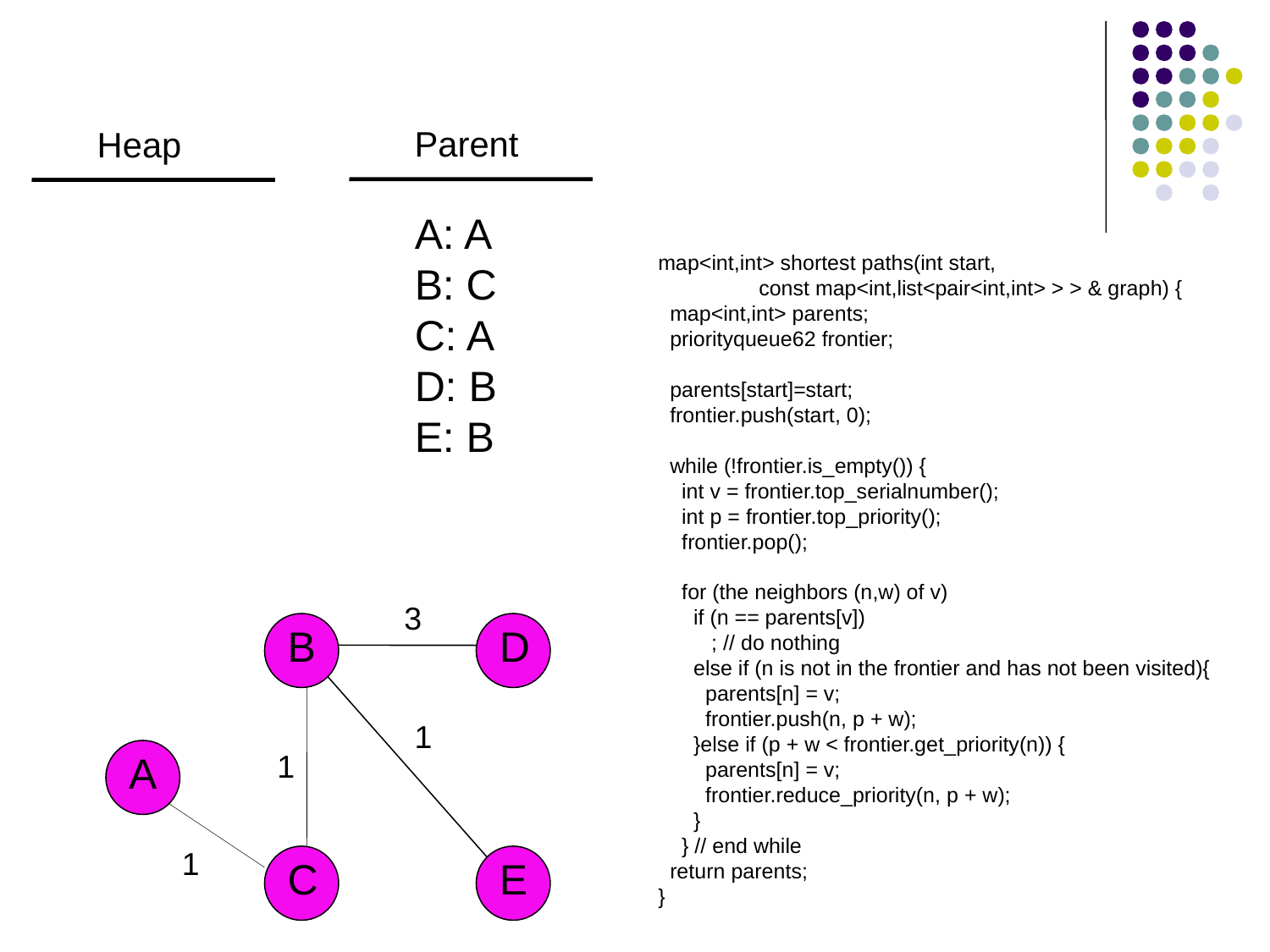

Parent
Heap

A: A
B: C
C: A
D: B
E: B
map<int,int> shortest paths(int start,
                 const map<int,list<pair<int,int> > > & graph) {
  map<int,int> parents;
  priorityqueue62 frontier;

  parents[start]=start;
  frontier.push(start, 0);

  while (!frontier.is_empty()) {
    int v = frontier.top_serialnumber();
    int p = frontier.top_priority();
    frontier.pop();

    for (the neighbors (n,w) of v)
      if (n == parents[v])
         ; // do nothing
      else if (n is not in the frontier and has not been visited){
        parents[n] = v;
        frontier.push(n, p + w);
      }else if (p + w < frontier.get_priority(n)) {
        parents[n] = v;
        frontier.reduce_priority(n, p + w);
      }
    } // end while
  return parents;
}
3

B

D

1

A
1

1

C

E